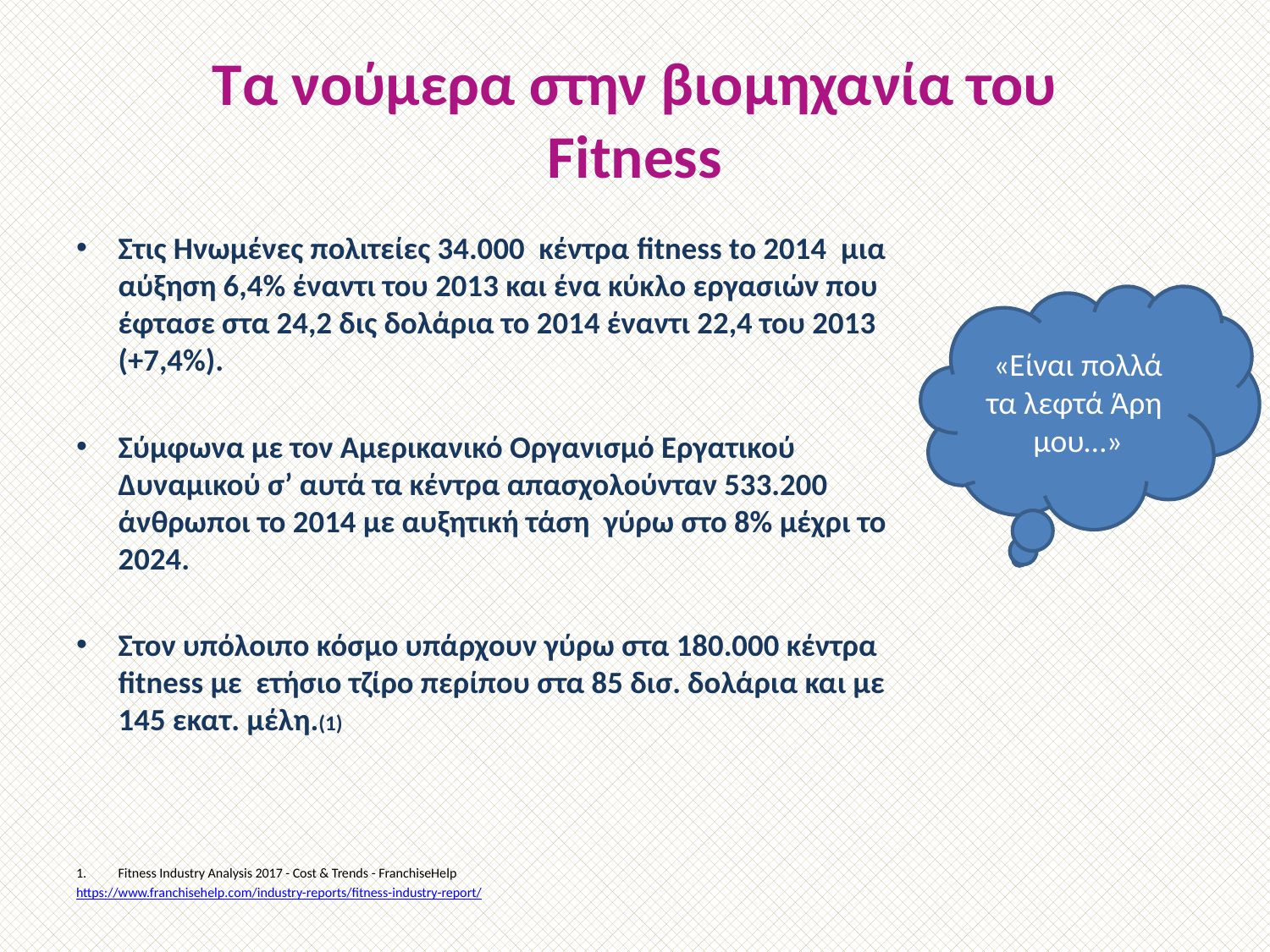

# Τα νούμερα στην βιομηχανία του Fitness
Στις Ηνωμένες πολιτείες 34.000  κέντρα fitness to 2014  μια αύξηση 6,4% έναντι του 2013 και ένα κύκλο εργασιών που έφτασε στα 24,2 δις δολάρια το 2014 έναντι 22,4 του 2013 (+7,4%).

Σύμφωνα με τον Αμερικανικό Οργανισμό Εργατικού Δυναμικού σ’ αυτά τα κέντρα απασχολούνταν 533.200 άνθρωποι το 2014 με αυξητική τάση  γύρω στο 8% μέχρι το 2024.

Στον υπόλοιπο κόσμο υπάρχουν γύρω στα 180.000 κέντρα fitness με  ετήσιο τζίρο περίπου στα 85 δισ. δολάρια και με 145 εκατ. μέλη.(1)

Fitness Industry Analysis 2017 - Cost & Trends - FranchiseHelp
https://www.franchisehelp.com/industry-reports/fitness-industry-report/

«Είναι πολλά τα λεφτά Άρη  μου…»